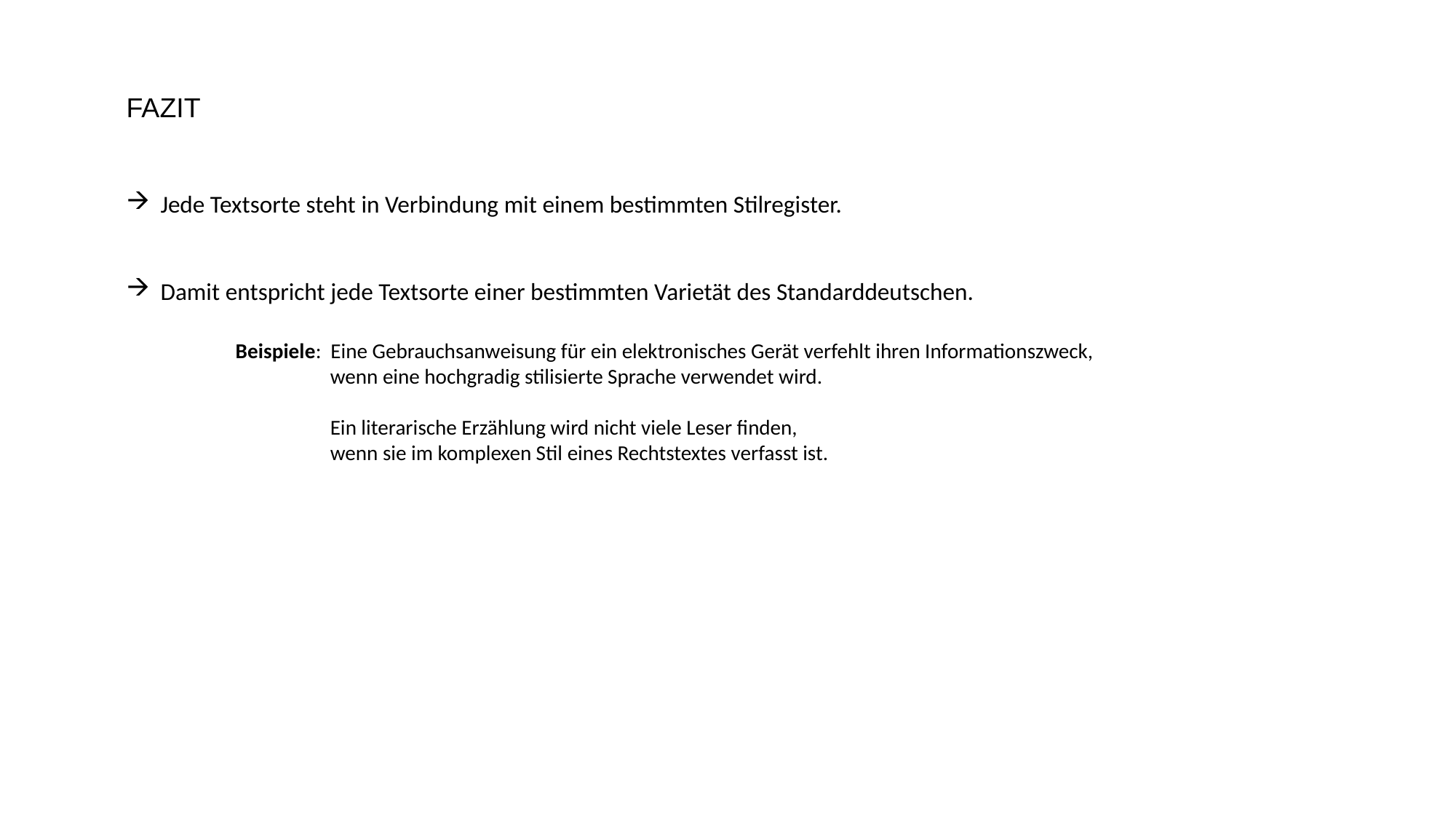

FAZIT

Jede Textsorte steht in Verbindung mit einem bestimmten Stilregister.

Damit entspricht jede Textsorte einer bestimmten Varietät des Standarddeutschen.

	Beispiele:  Eine Gebrauchsanweisung für ein elektronisches Gerät verfehlt ihren Informationszweck,
	                    wenn eine hochgradig stilisierte Sprache verwendet wird.

	                    Ein literarische Erzählung wird nicht viele Leser finden,
	                    wenn sie im komplexen Stil eines Rechtstextes verfasst ist.